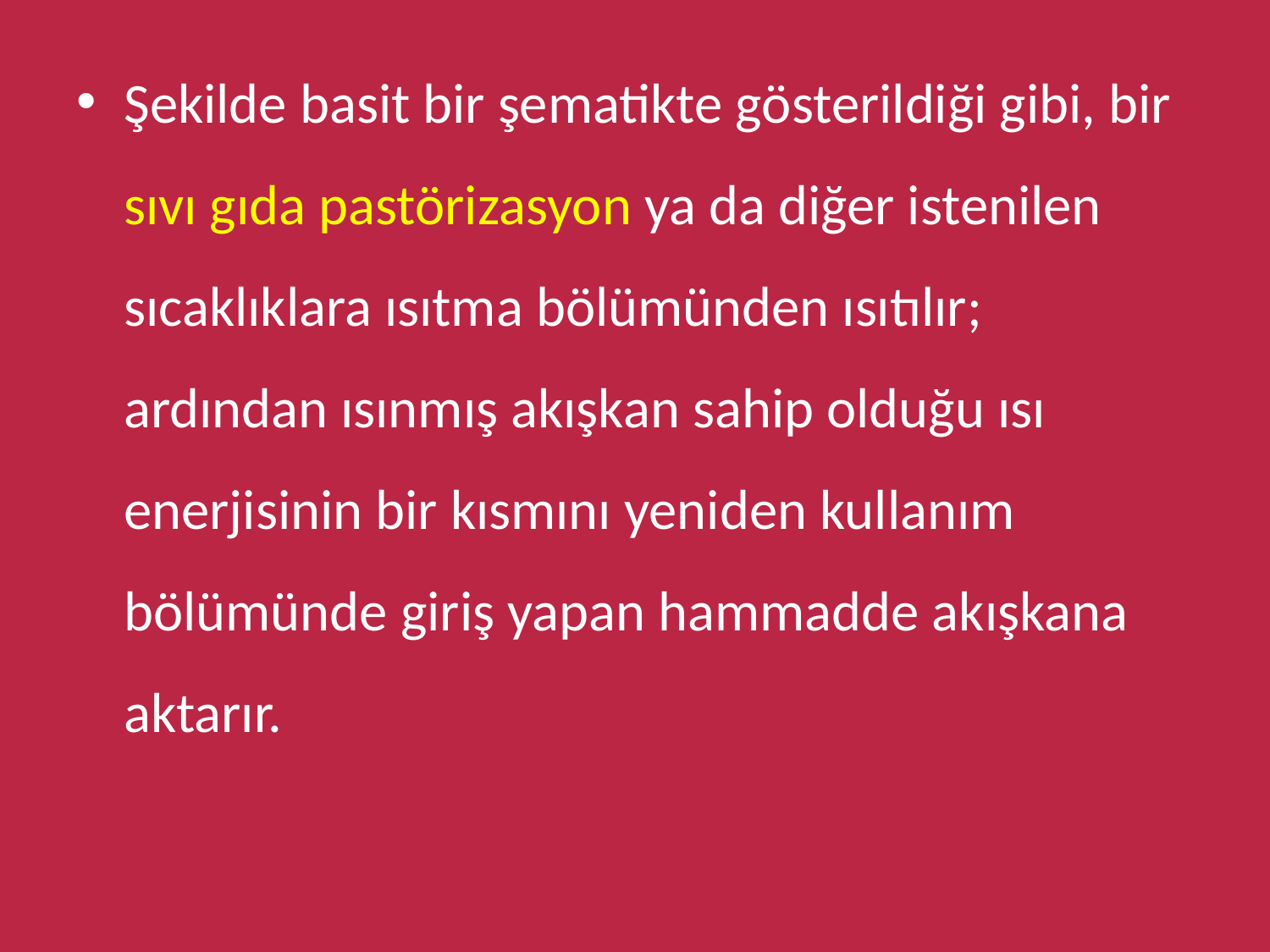

Şekilde basit bir şematikte gösterildiği gibi, bir sıvı gıda pastörizasyon ya da diğer istenilen sıcaklıklara ısıtma bölümünden ısıtılır; ardından ısınmış akışkan sahip olduğu ısı enerjisinin bir kısmını yeniden kullanım bölümünde giriş yapan hammadde akışkana aktarır.